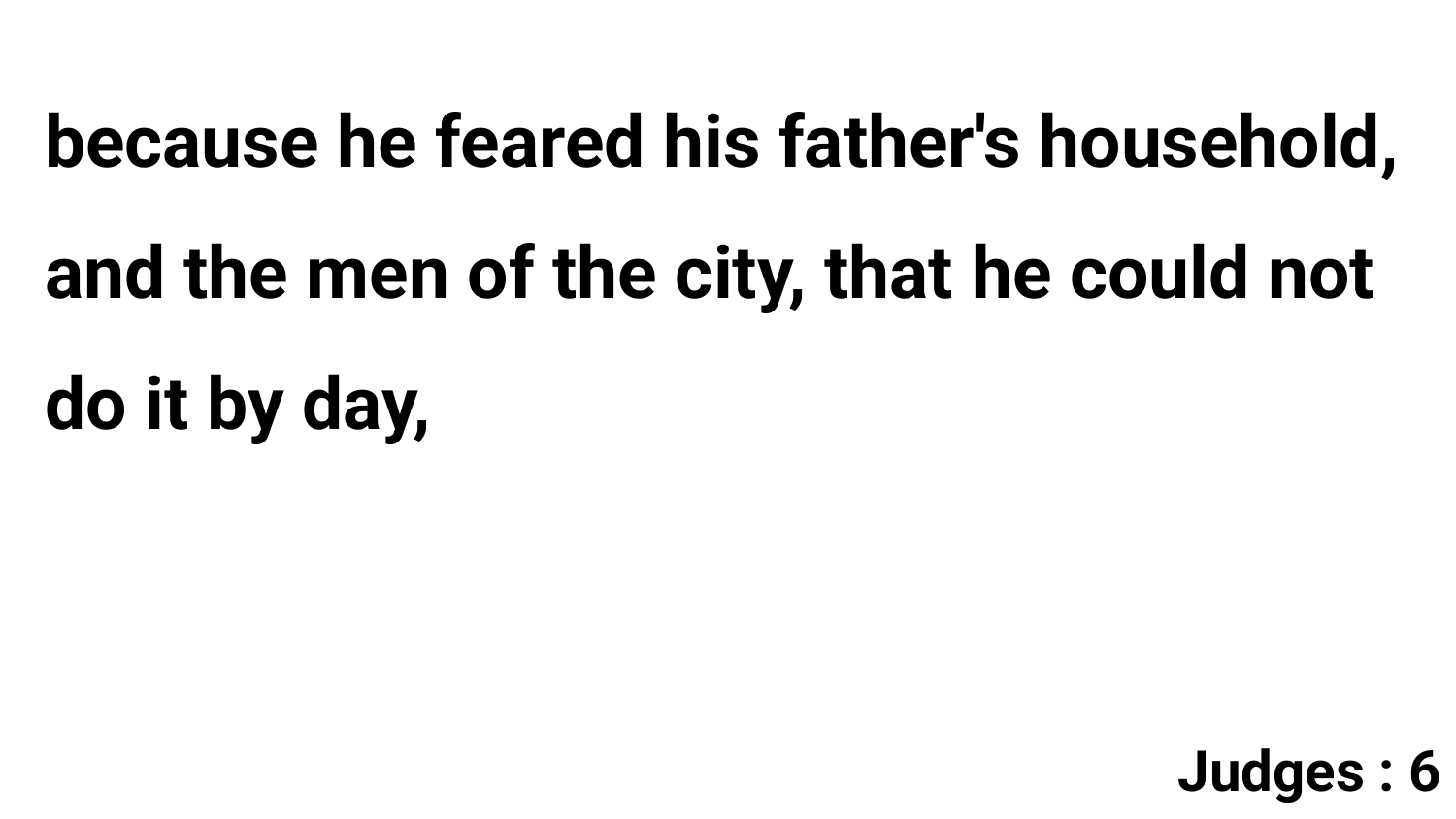

because he feared his father's household, and the men of the city, that he could not do it by day,
Judges : 6